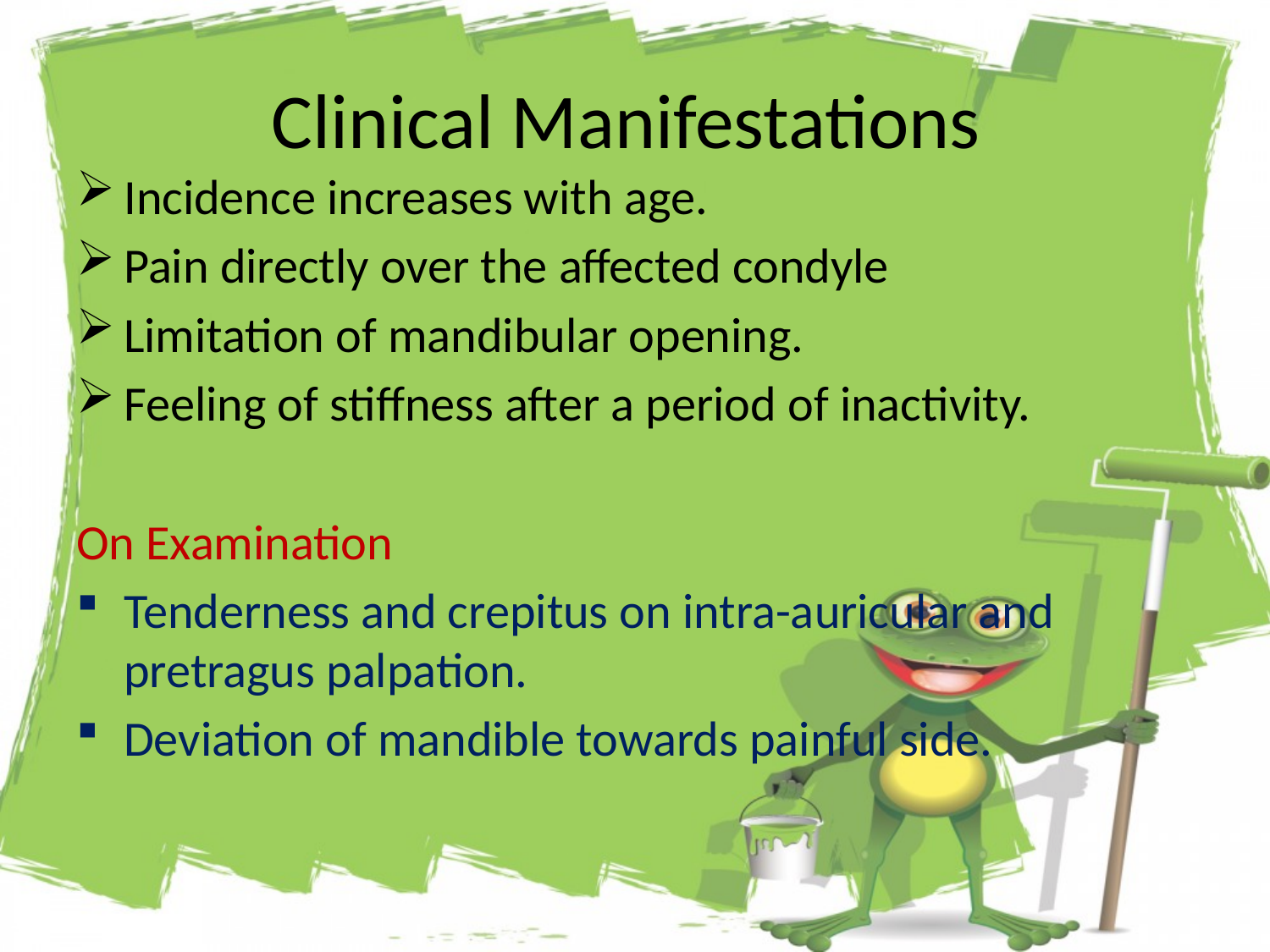

# Clinical Manifestations
Incidence increases with age.
Pain directly over the affected condyle
Limitation of mandibular opening.
Feeling of stiffness after a period of inactivity.

On Examination
Tenderness and crepitus on intra-auricular and pretragus palpation.
Deviation of mandible towards painful side.